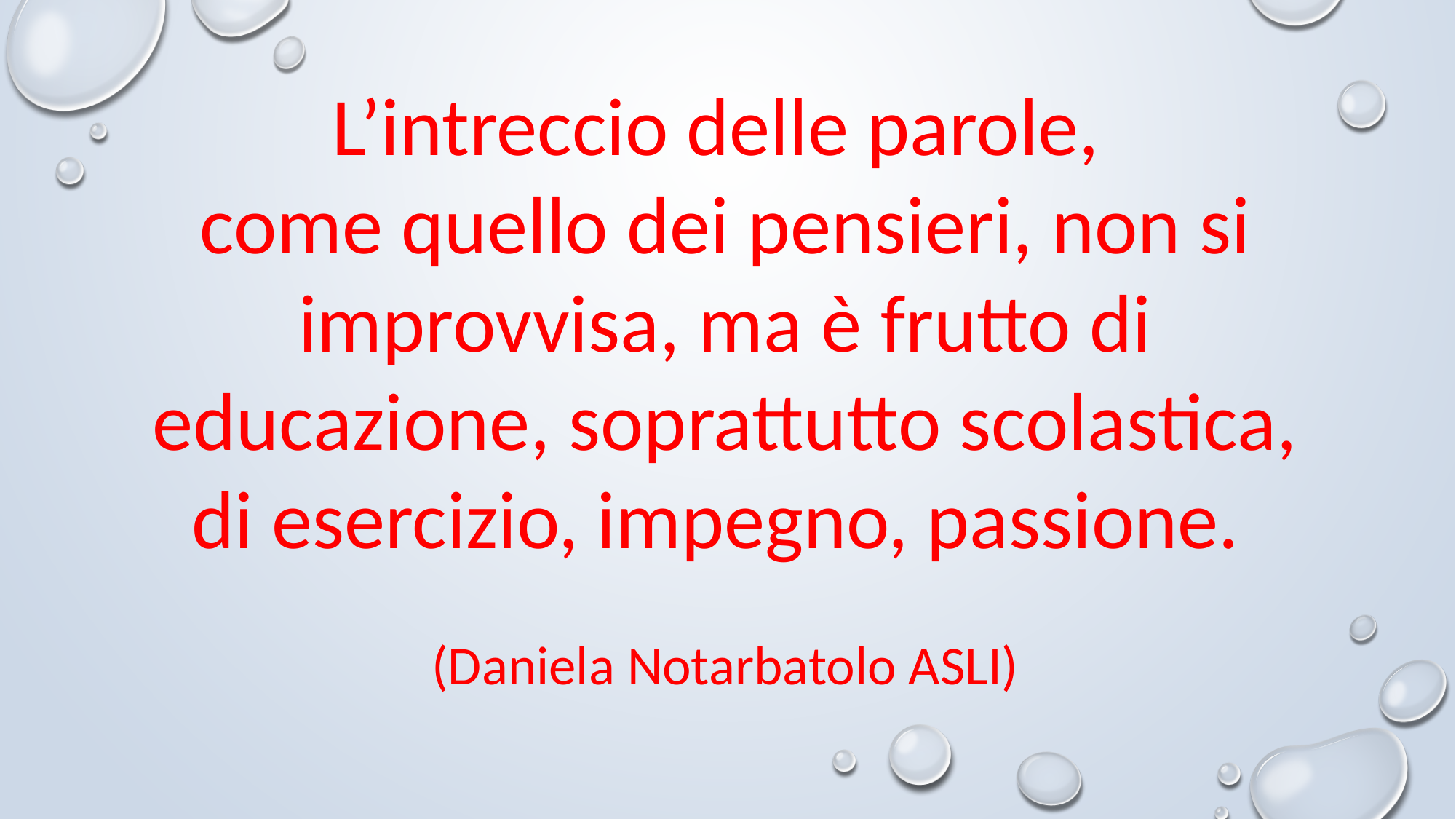

L’intreccio delle parole,
come quello dei pensieri, non si improvvisa, ma è frutto di educazione, soprattutto scolastica, di esercizio, impegno, passione.

(Daniela Notarbatolo ASLI)